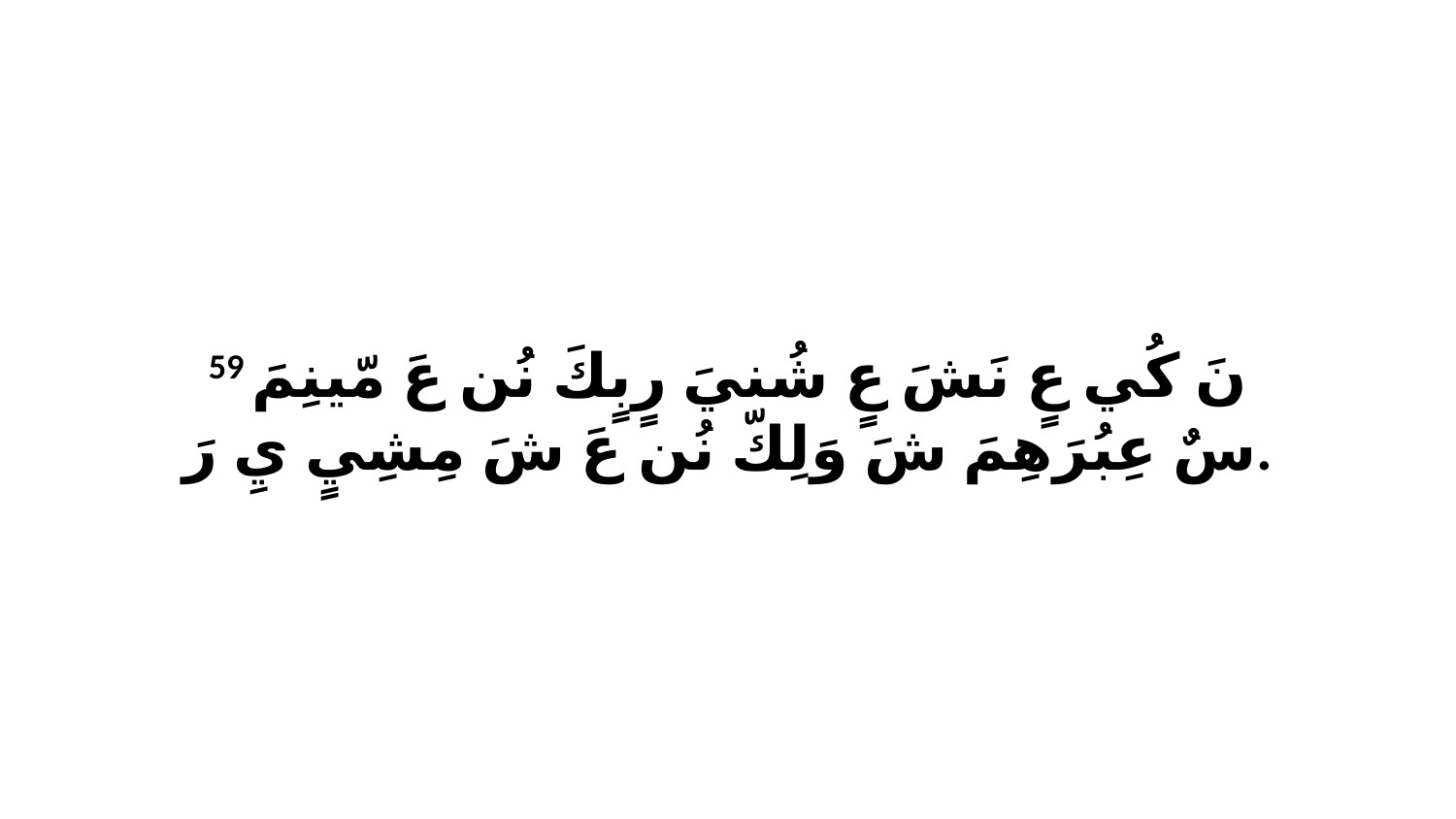

59 نَ كُي عٍ نَشَ عٍ شُنيَ رٍبٍكَ نُن عَ مّينِمَ سٌ عِبُرَهِمَ شَ وَلِكّ نُن عَ شَ مِشِيٍ يِ رَ.